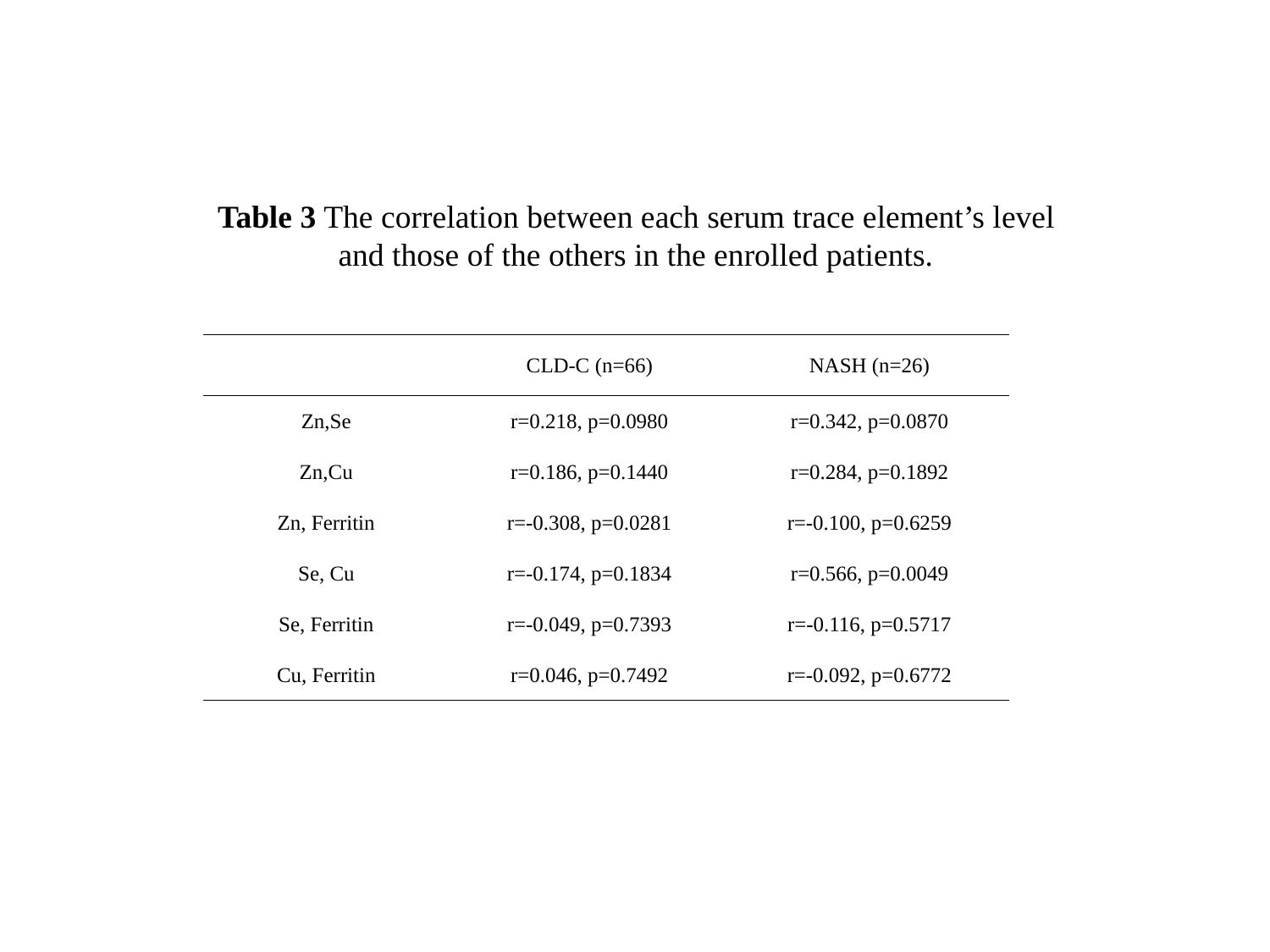

Table 3 The correlation between each serum trace element’s level
               and those of the others in the enrolled patients.
|  | CLD-C (n=66) | NASH (n=26) |
| --- | --- | --- |
| Zn,Se | r=0.218, p=0.0980 | r=0.342, p=0.0870 |
| Zn,Cu | r=0.186, p=0.1440 | r=0.284, p=0.1892 |
| Zn, Ferritin | r=-0.308, p=0.0281 | r=-0.100, p=0.6259 |
| Se, Cu | r=-0.174, p=0.1834 | r=0.566, p=0.0049 |
| Se, Ferritin | r=-0.049, p=0.7393 | r=-0.116, p=0.5717 |
| Cu, Ferritin | r=0.046, p=0.7492 | r=-0.092, p=0.6772 |